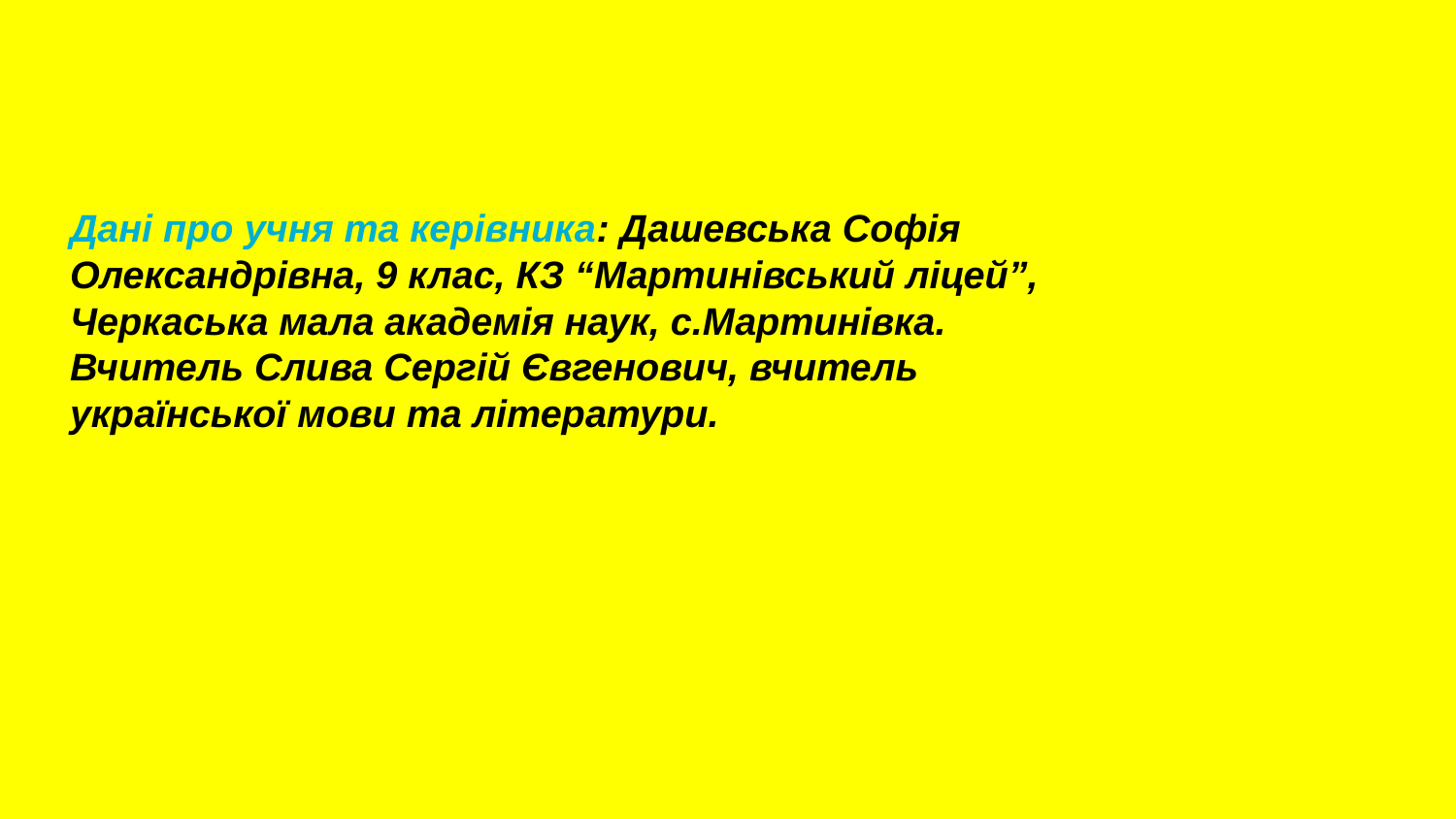

Дані про учня та керівника: Дашевська Софія Олександрівна, 9 клас, КЗ “Мартинівський ліцей”, Черкаська мала академія наук, с.Мартинівка. Вчитель Слива Сергій Євгенович, вчитель української мови та літератури.